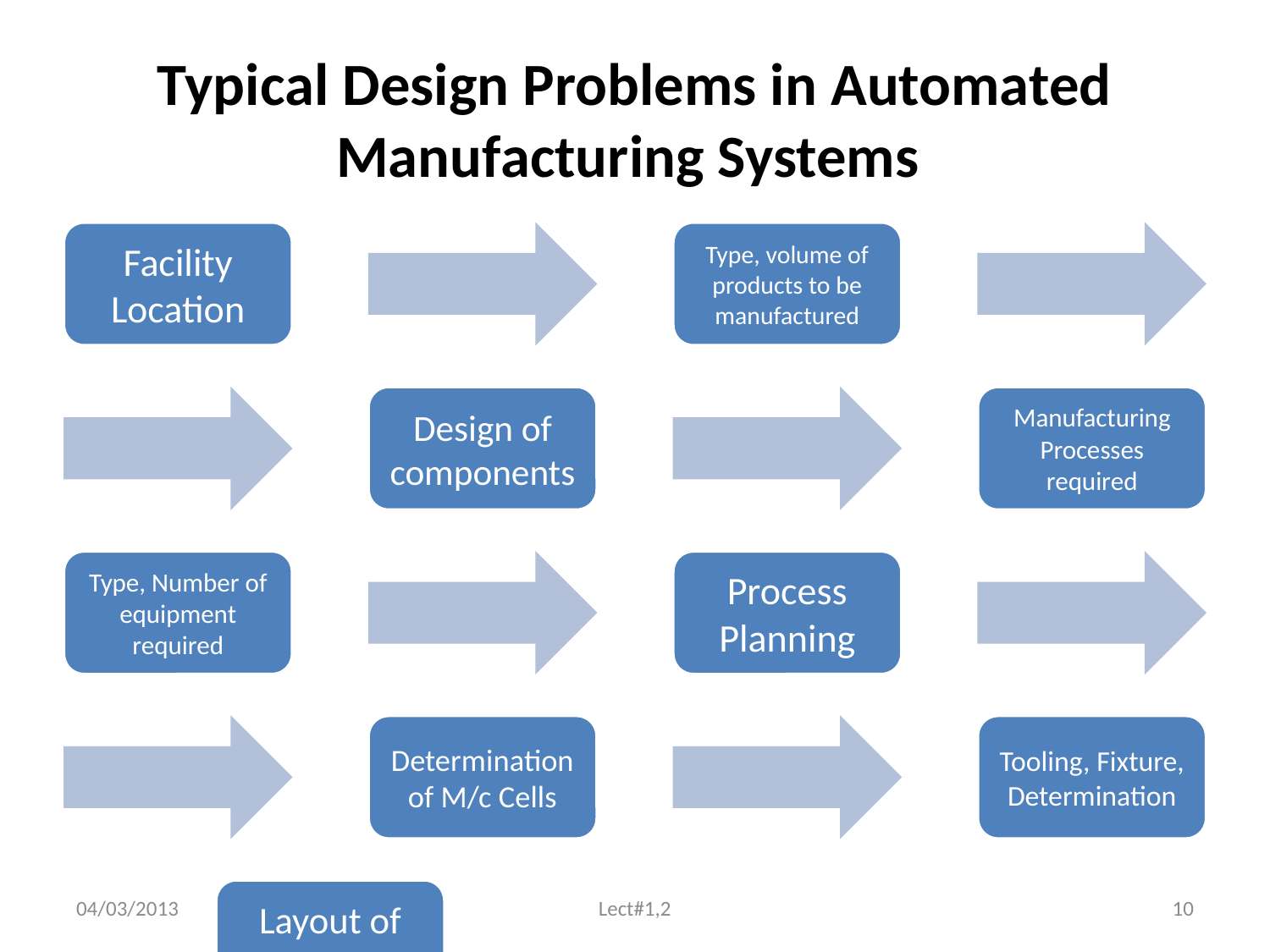

# Typical Design Problems in Automated Manufacturing Systems
Facility Location
Type, volume of products to be manufactured
Manufacturing Processes required
Design of components
Type, Number of equipment required
Process Planning
Tooling, Fixture, Determination
Determination of M/c Cells
04/03/2013
Lect#1,2
10